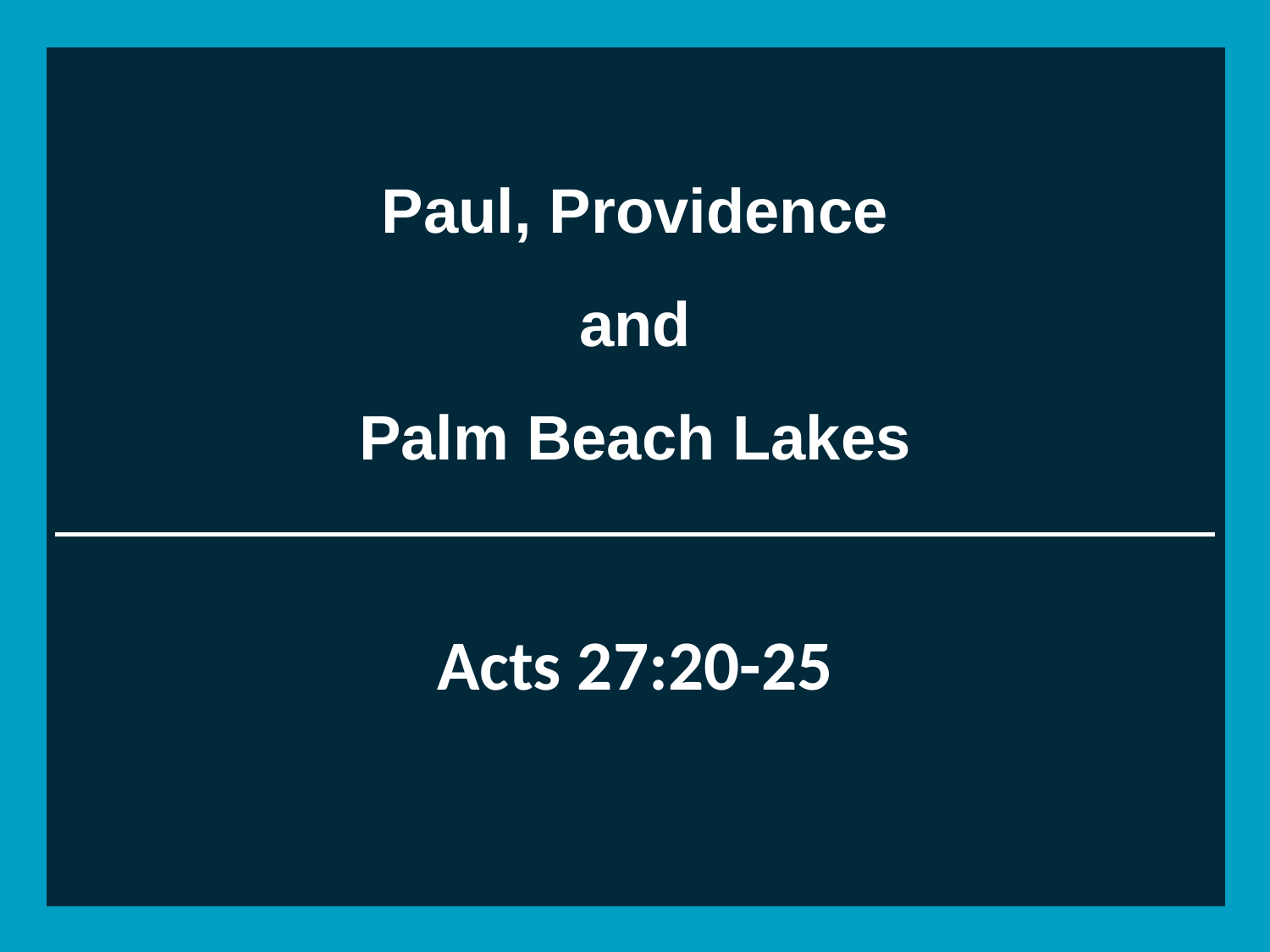

# Paul, Providence and Palm Beach Lakes
Acts 27:20-25